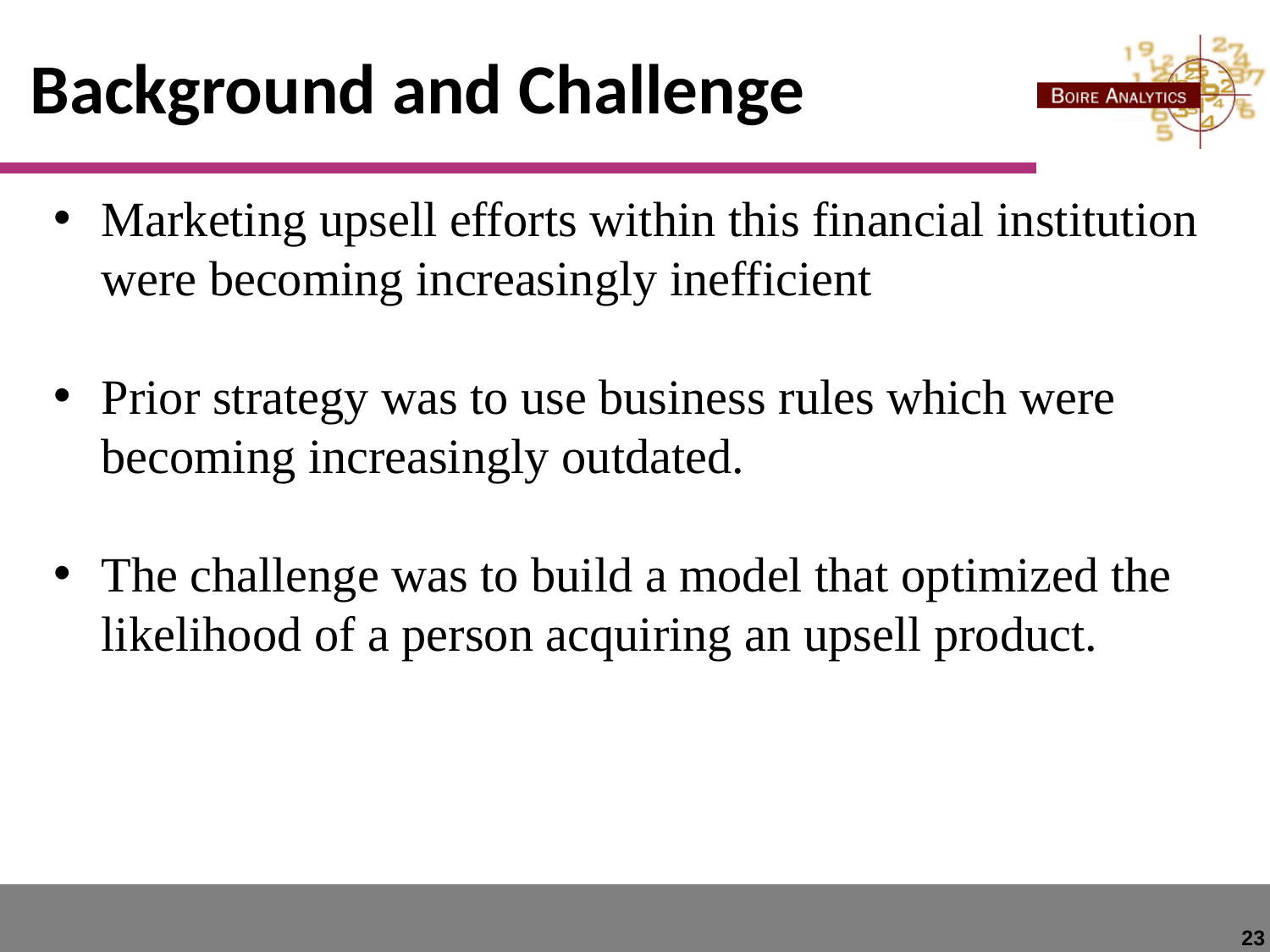

Background and Challenge

Marketing upsell efforts within this financial institution
were becoming increasingly inefficient
Prior strategy was to use business rules which were
becoming increasingly outdated.
The challenge was to build a model that optimized the
likelihood of a person acquiring an upsell product.
23